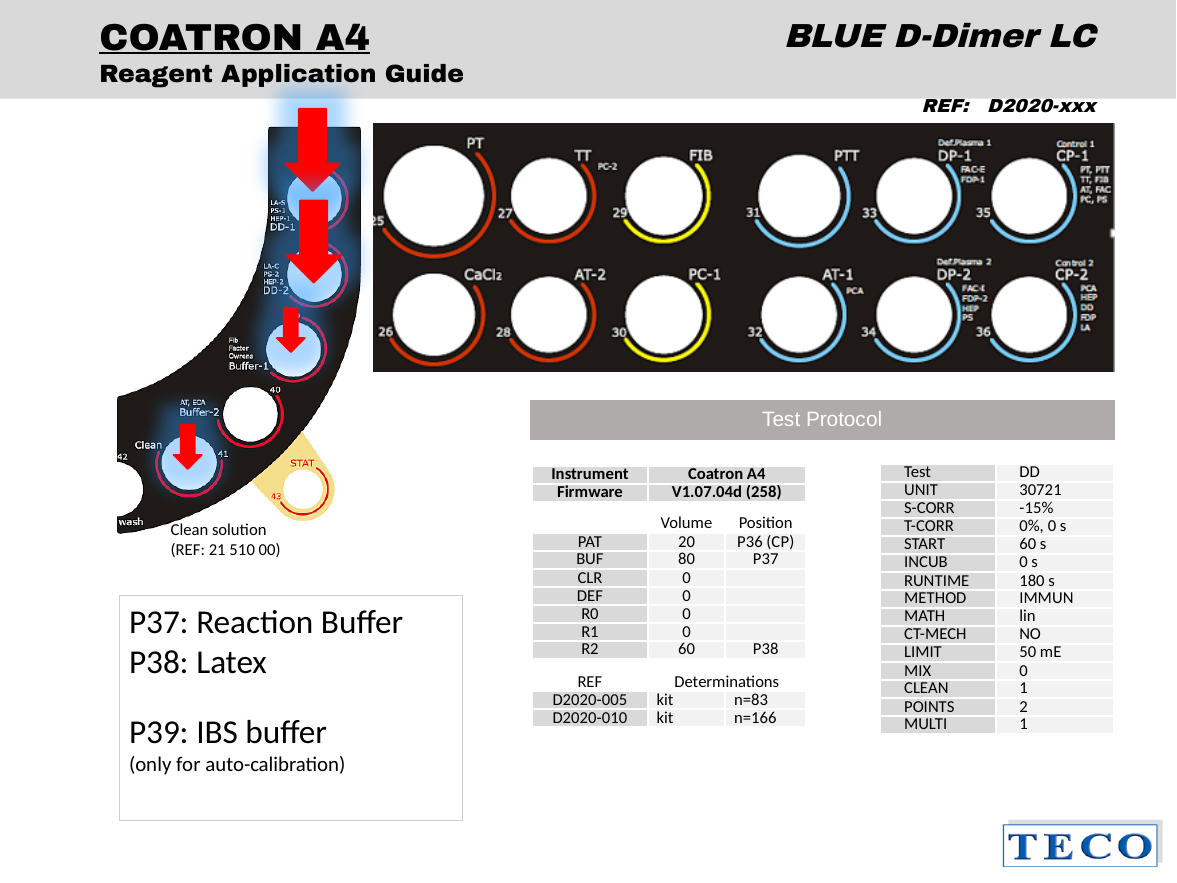

BLUE D-Dimer LC
	REF:   D2020-xxx

| Test Protocol |
| --- |
| Test | DD |
| --- | --- |
| UNIT | 30721 |
| S-CORR | -15% |
| T-CORR | 0%, 0 s |
| START | 60 s |
| INCUB | 0 s |
| RUNTIME | 180 s |
| METHOD | IMMUN |
| MATH | lin |
| CT-MECH | NO |
| LIMIT | 50 mE |
| MIX | 0 |
| CLEAN | 1 |
| POINTS | 2 |
| MULTI | 1 |
| Instrument | Coatron A4 |  |
| --- | --- | --- |
| Firmware | V1.07.04d (258) |  |
|  | Volume | Position |
| PAT | 20 | P36 (CP) |
| BUF | 80 | P37 |
| CLR | 0 |  |
| DEF | 0 |  |
| R0 | 0 |  |
| R1 | 0 |  |
| R2 | 60 | P38 |
| REF | Determinations |  |
| D2020-005 | kit | n=83 |
| D2020-010 | kit | n=166 |
P37: Reaction Buffer
P38: Latex

P39: IBS buffer
(only for auto-calibration)